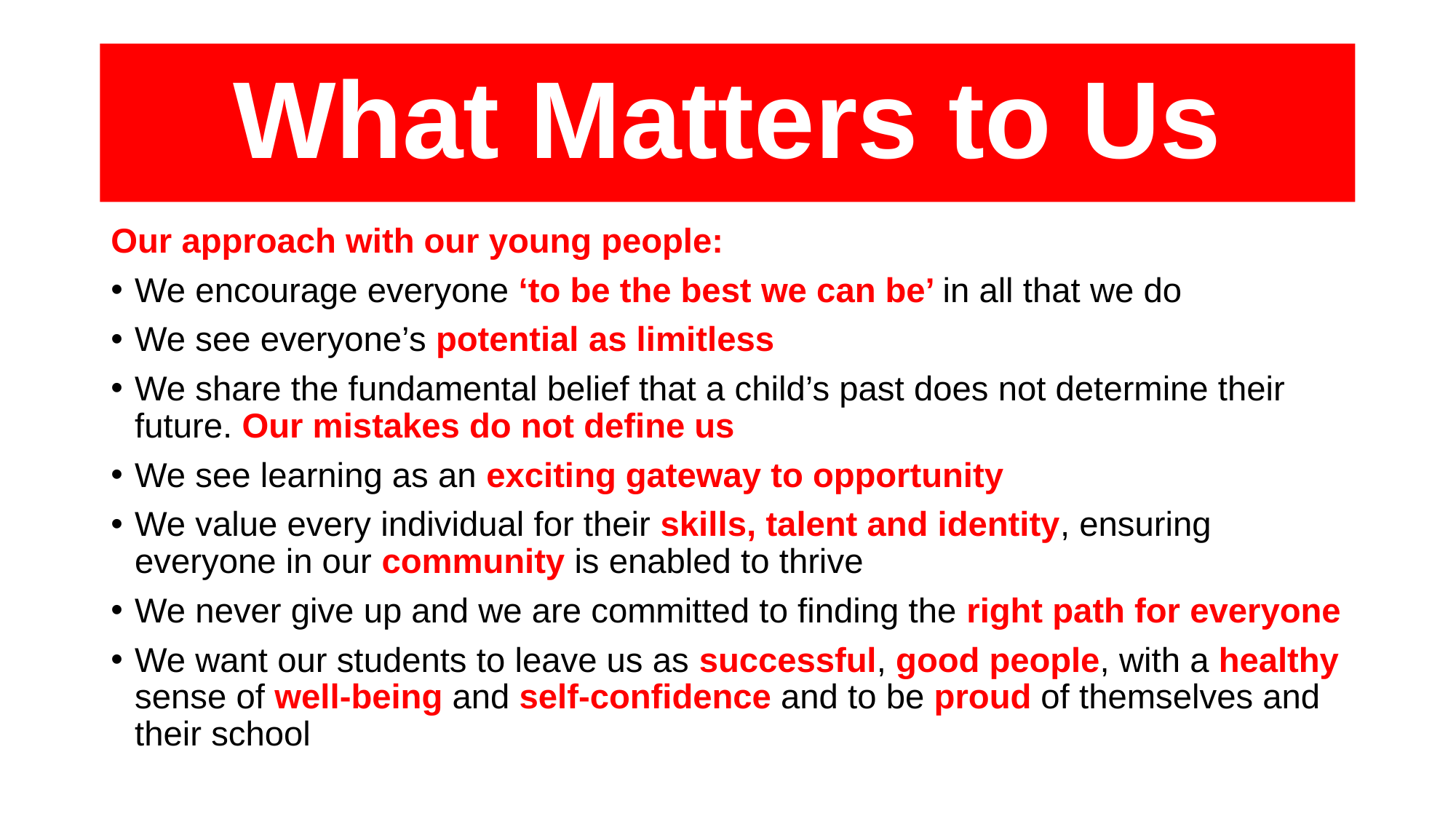

# What Matters to Us
Our approach with our young people:
We encourage everyone ‘to be the best we can be’ in all that we do
We see everyone’s potential as limitless
We share the fundamental belief that a child’s past does not determine their future. Our mistakes do not define us
We see learning as an exciting gateway to opportunity
We value every individual for their skills, talent and identity, ensuring everyone in our community is enabled to thrive
We never give up and we are committed to finding the right path for everyone
We want our students to leave us as successful, good people, with a healthy sense of well-being and self-confidence and to be proud of themselves and their school